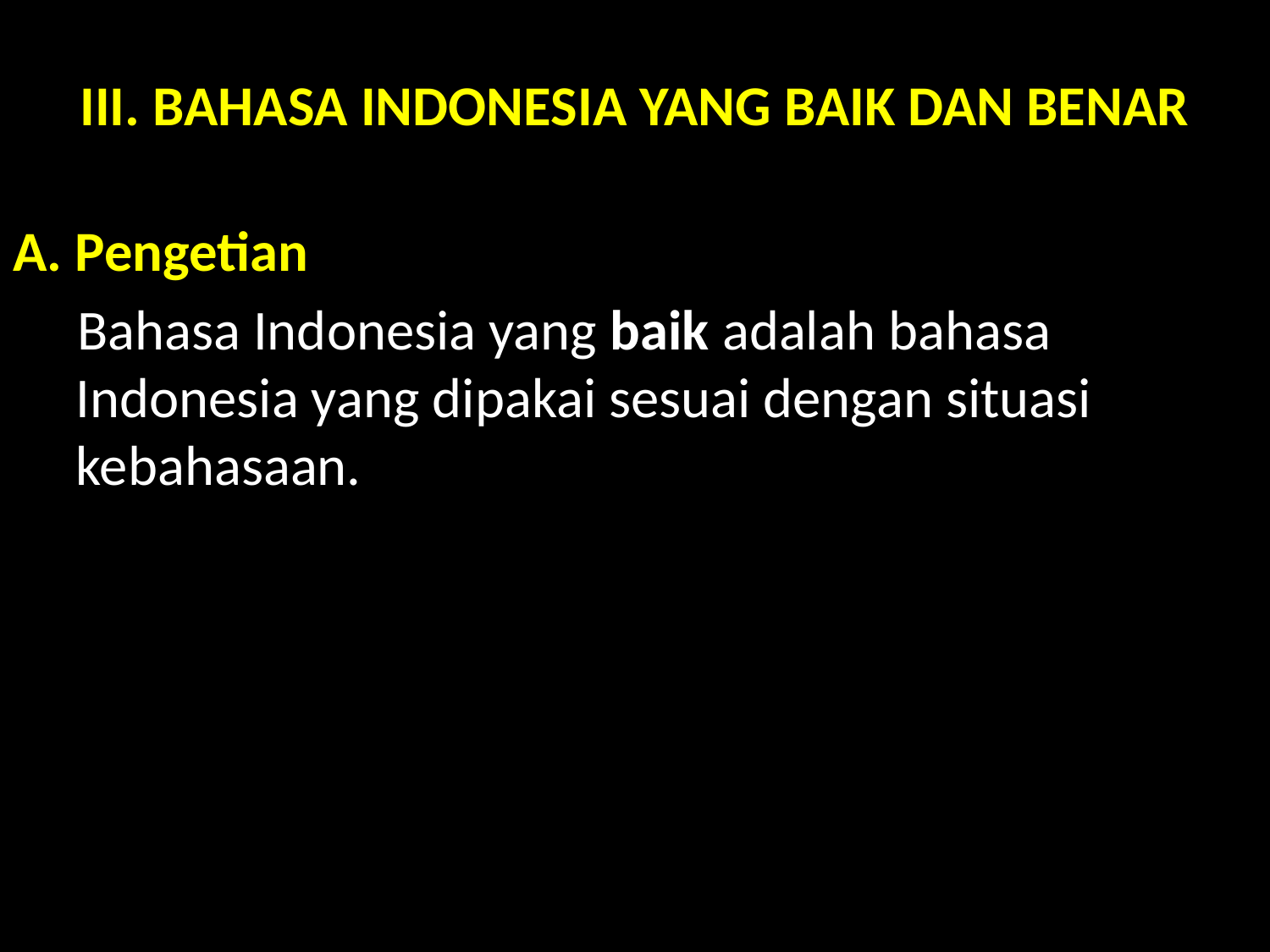

# III. BAHASA INDONESIA YANG BAIK DAN BENAR
A. Pengetian
Bahasa Indonesia yang baik adalah bahasa Indonesia yang dipakai sesuai dengan situasi kebahasaan.